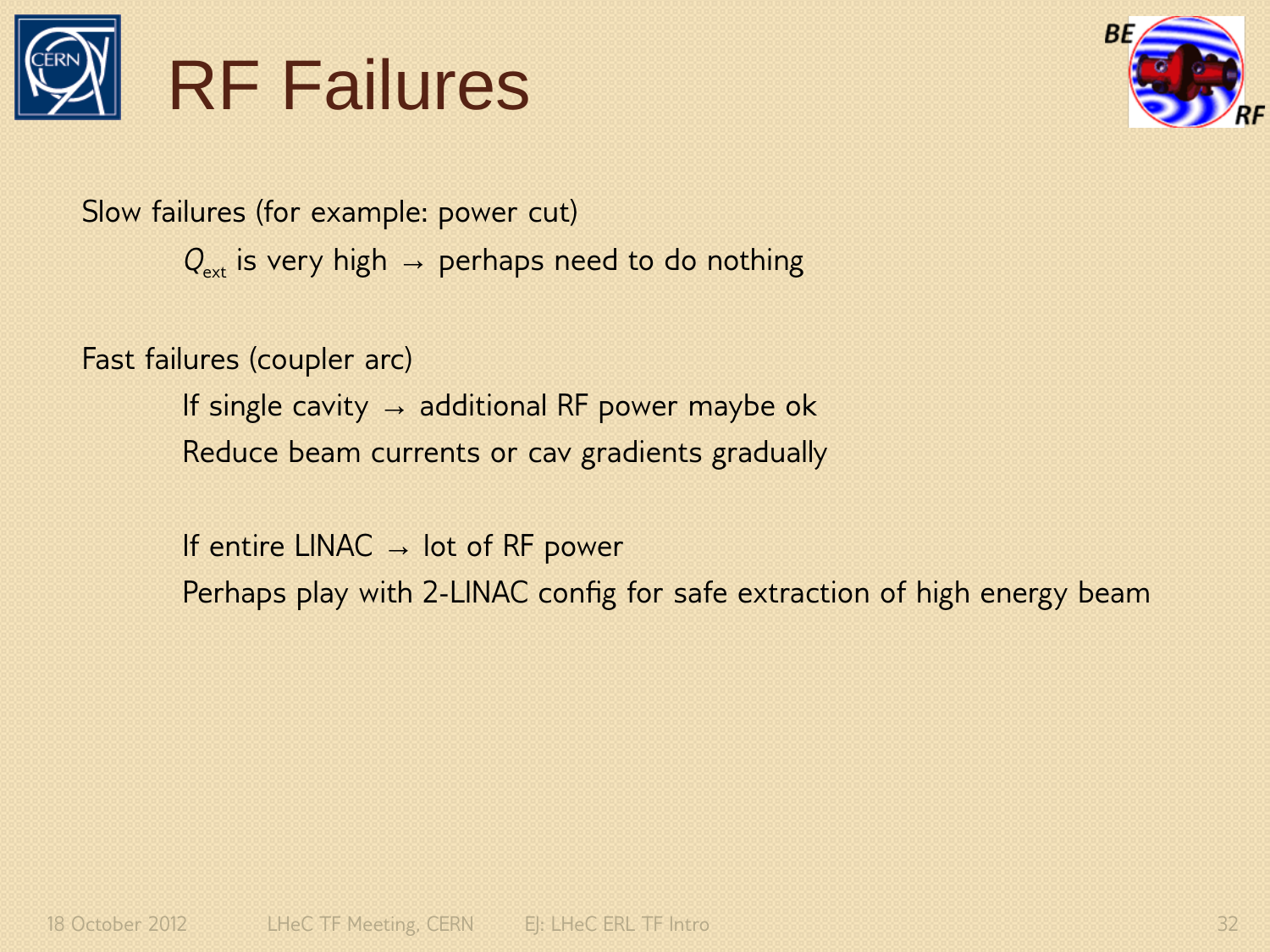

# RF Failures

Slow failures (for example: power cut)
	Qext is very high → perhaps need to do nothing

Fast failures (coupler arc)
	If single cavity → additional RF power maybe ok
	Reduce beam currents or cav gradients gradually

	If entire LINAC → lot of RF power
	Perhaps play with 2-LINAC config for safe extraction of high energy beam
18 October 2012
LHeC TF Meeting, CERN        EJ: LHeC ERL TF Intro
32